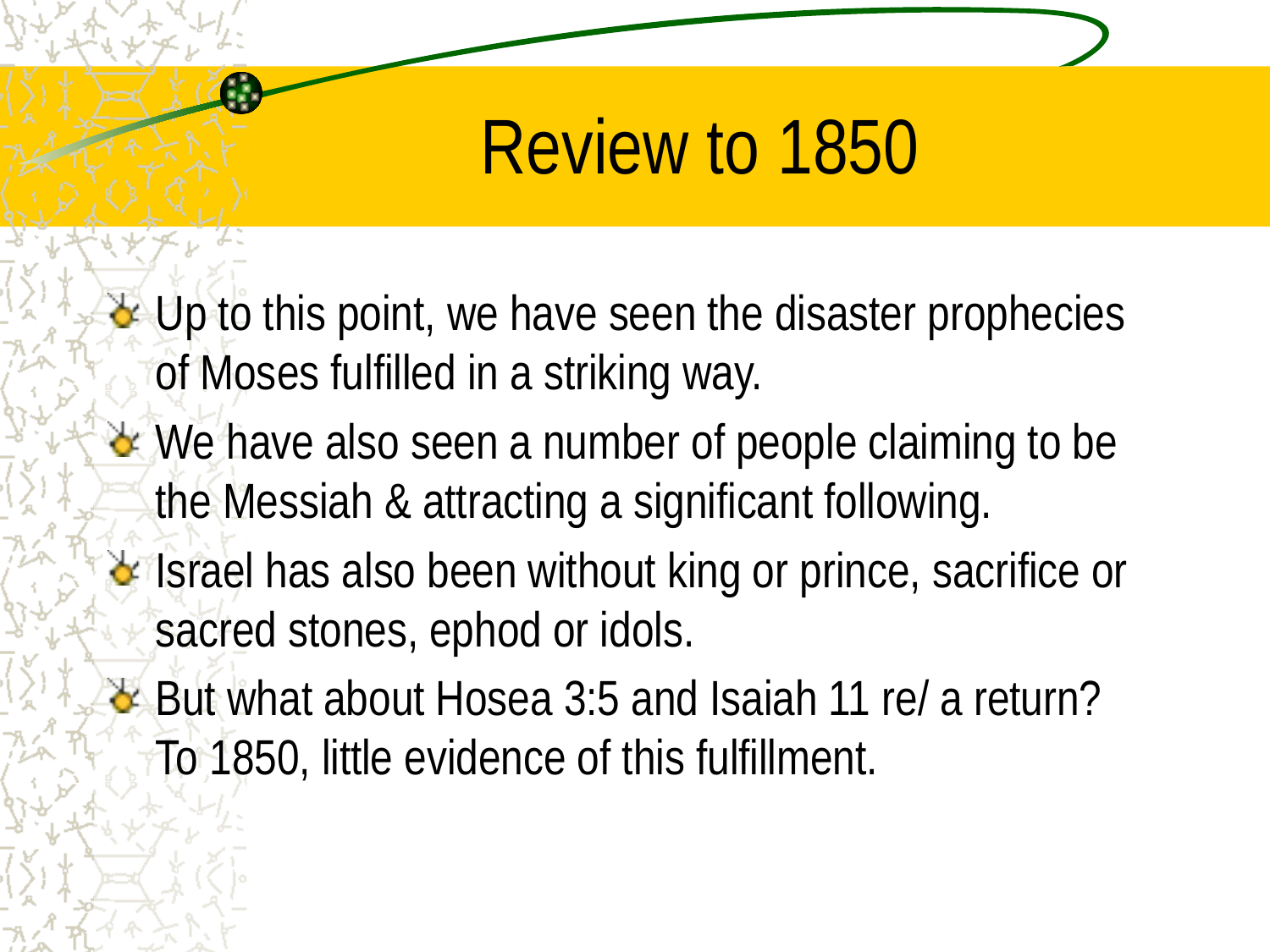

# Review to 1850
Up to this point, we have seen the disaster prophecies of Moses fulfilled in a striking way.
We have also seen a number of people claiming to be the Messiah & attracting a significant following.
Israel has also been without king or prince, sacrifice or sacred stones, ephod or idols.
But what about Hosea 3:5 and Isaiah 11 re/ a return?  To 1850, little evidence of this fulfillment.